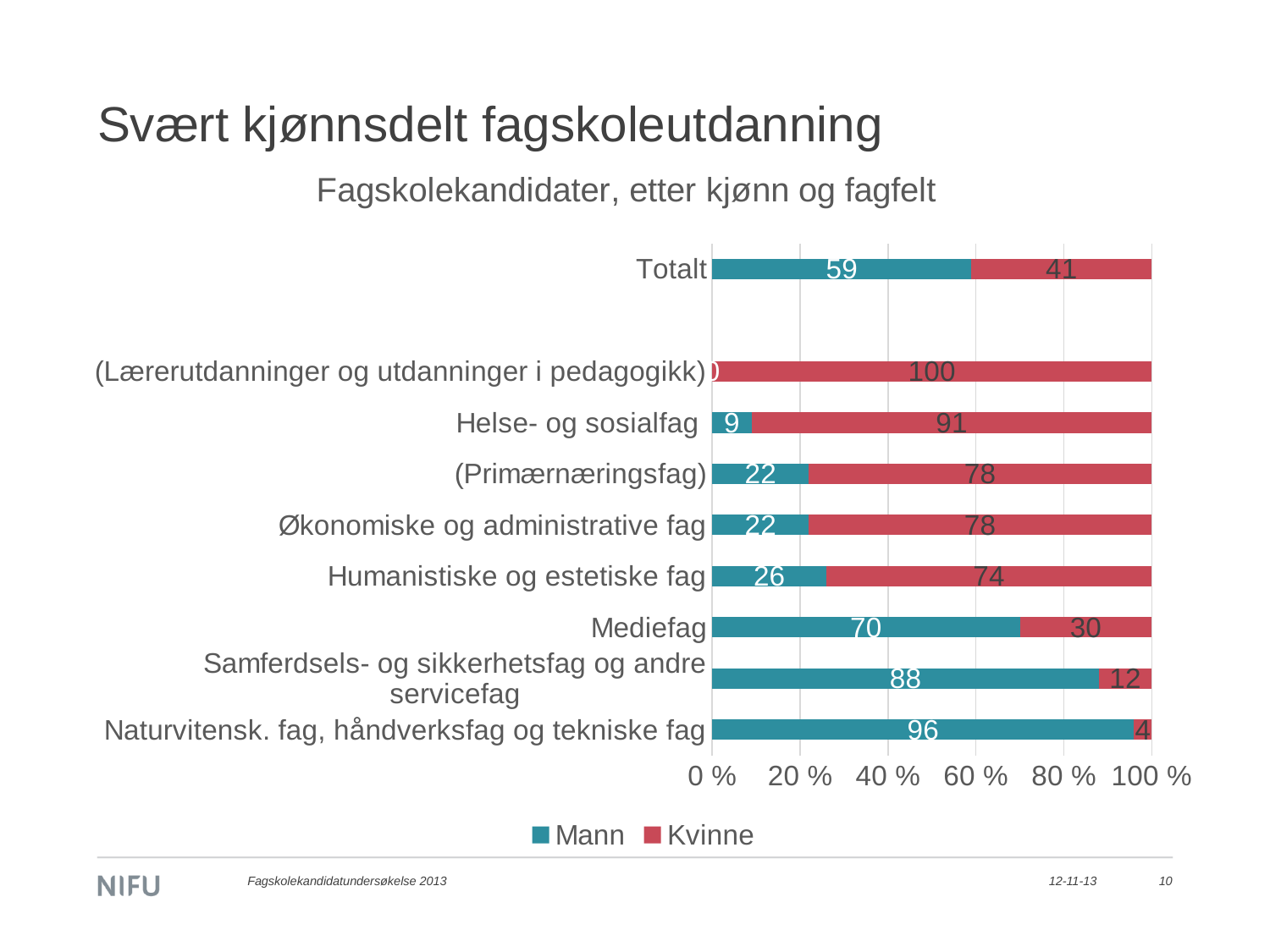

# Svært kjønnsdelt fagskoleutdanning

### Chart: Fagskolekandidater, etter kjønn og fagfelt

| Category | Mann | Kvinne |
|---|---|---|
| Naturvitensk. fag, håndverksfag og tekniske fag | 96.0 | 4.0 |
| Samferdsels- og sikkerhetsfag og andre servicefag | 88.0 | 12.0 |
| Mediefag | 70.0 | 30.0 |
| Humanistiske og estetiske fag | 26.0 | 74.0 |
| Økonomiske og administrative fag | 22.0 | 78.0 |
| (Primærnæringsfag) | 22.0 | 78.0 |
| Helse- og sosialfag  | 9.0 | 91.0 |
| (Lærerutdanninger og utdanninger i pedagogikk) | 0.0 | 100.0 |
|  | None | None |
| Totalt | 59.0 | 41.0 |
Fagskolekandidatundersøkelse 2013
12-11-13
10